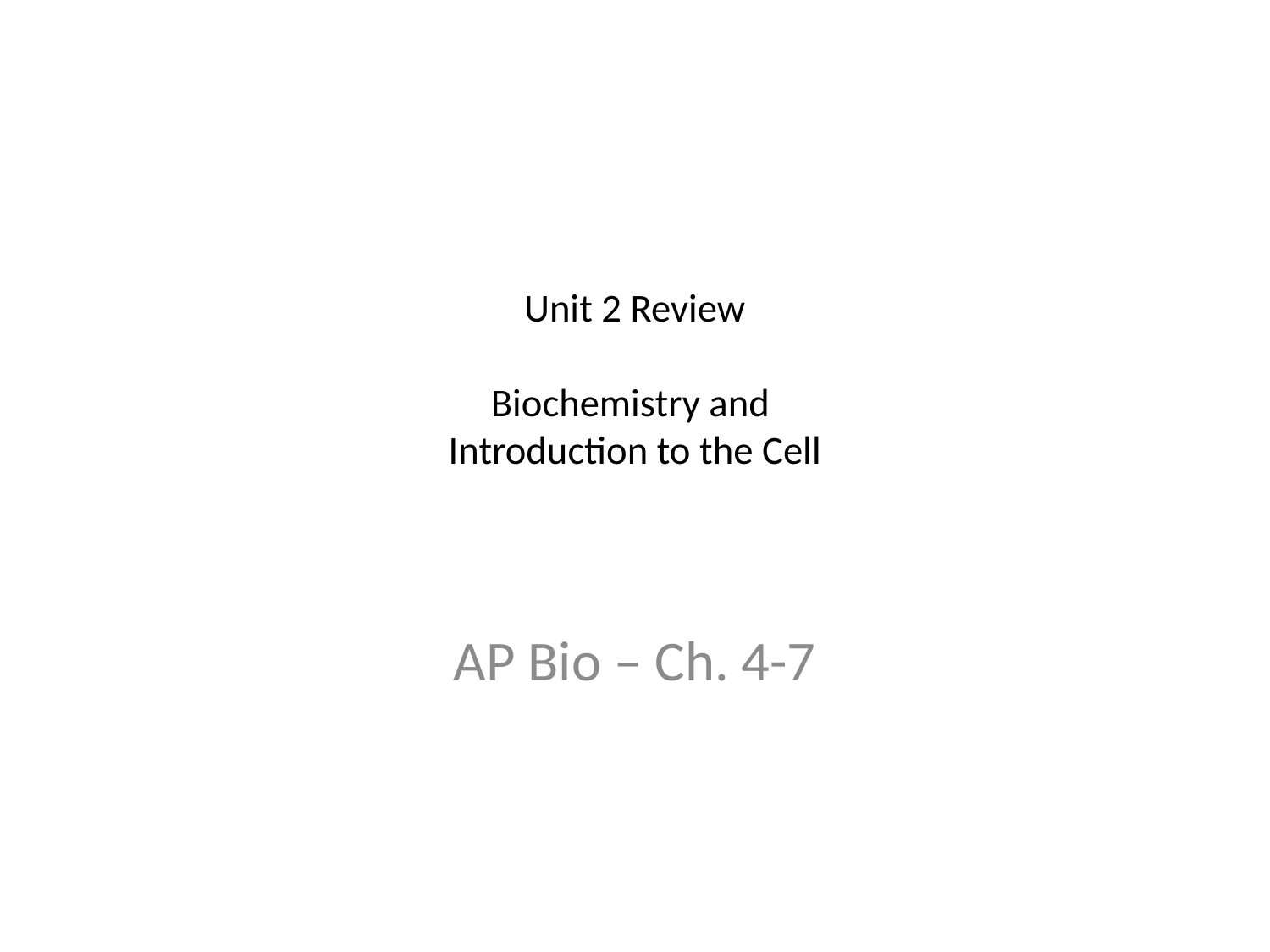

# Unit 2 Review Biochemistry and Introduction to the Cell

AP Bio – Ch. 4-7